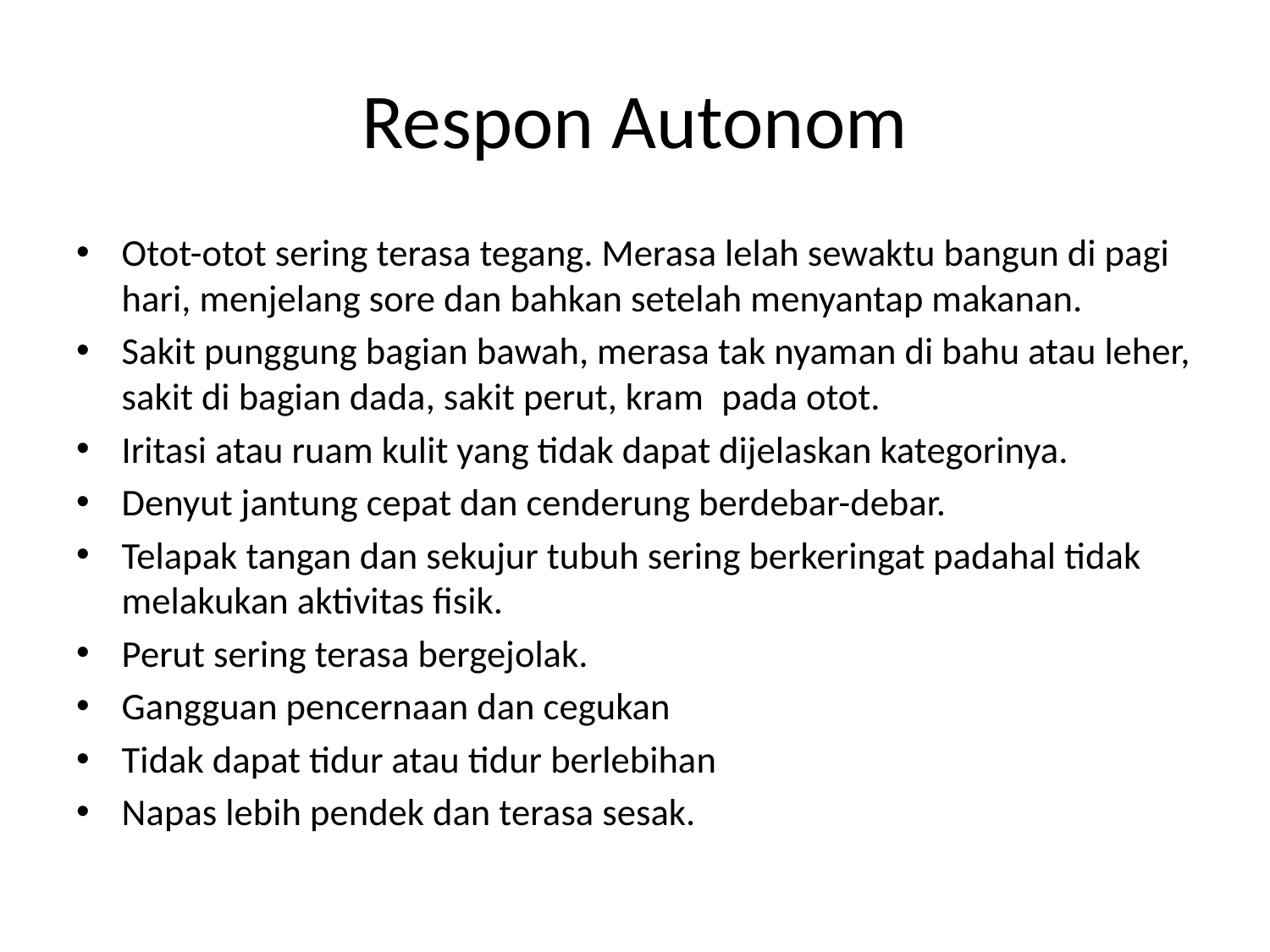

# Respon Autonom
Otot-otot sering terasa tegang. Merasa lelah sewaktu bangun di pagi hari, menjelang sore dan bahkan setelah menyantap makanan.
Sakit punggung bagian bawah, merasa tak nyaman di bahu atau leher, sakit di bagian dada, sakit perut, kram  pada otot.
Iritasi atau ruam kulit yang tidak dapat dijelaskan kategorinya.
Denyut jantung cepat dan cenderung berdebar-debar.
Telapak tangan dan sekujur tubuh sering berkeringat padahal tidak melakukan aktivitas fisik.
Perut sering terasa bergejolak.
Gangguan pencernaan dan cegukan
Tidak dapat tidur atau tidur berlebihan
Napas lebih pendek dan terasa sesak.